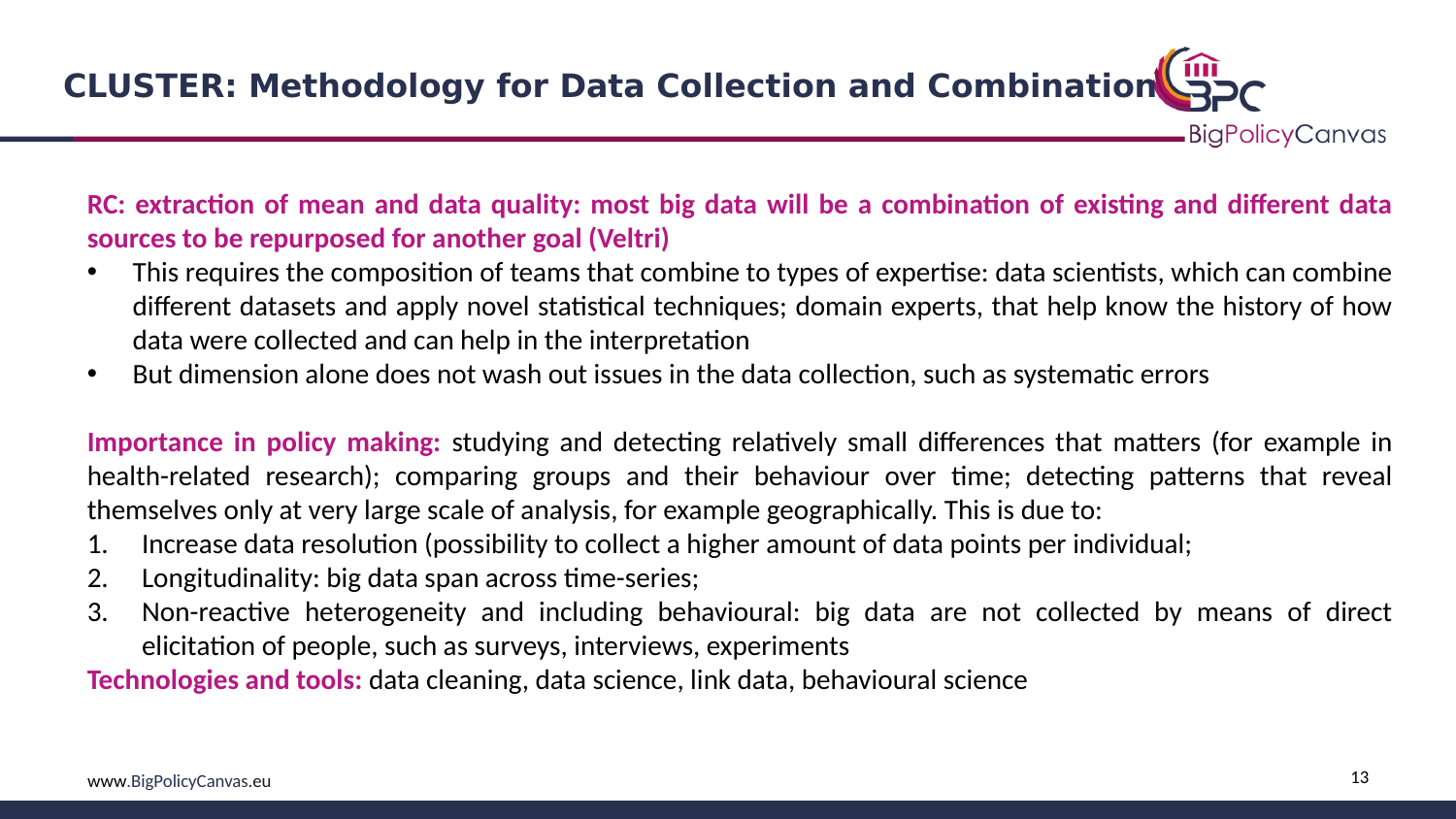

# CLUSTER: Methodology for Data Collection and Combination
RC: extraction of mean and data quality: most big data will be a combination of existing and different data sources to be repurposed for another goal (Veltri)
This requires the composition of teams that combine to types of expertise: data scientists, which can combine different datasets and apply novel statistical techniques; domain experts, that help know the history of how data were collected and can help in the interpretation
But dimension alone does not wash out issues in the data collection, such as systematic errors

Importance in policy making: studying and detecting relatively small differences that matters (for example in health-related research); comparing groups and their behaviour over time; detecting patterns that reveal themselves only at very large scale of analysis, for example geographically. This is due to:
Increase data resolution (possibility to collect a higher amount of data points per individual;
Longitudinality: big data span across time-series;
Non-reactive heterogeneity and including behavioural: big data are not collected by means of direct elicitation of people, such as surveys, interviews, experiments
Technologies and tools: data cleaning, data science, link data, behavioural science